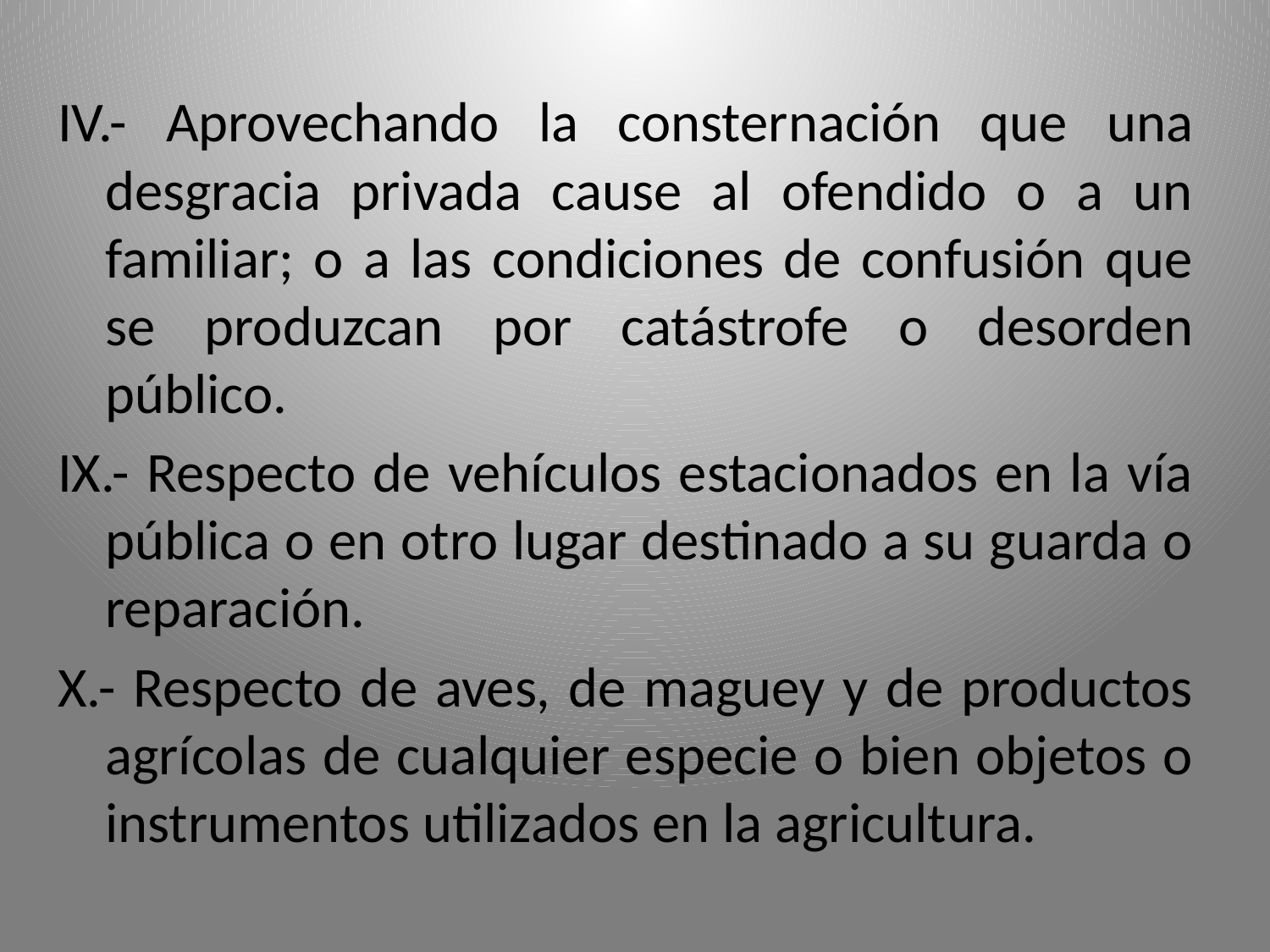

IV.- Aprovechando la consternación que una desgracia privada cause al ofendido o a un familiar; o a las condiciones de confusión que se produzcan por catástrofe o desorden público.
IX.- Respecto de vehículos estacionados en la vía pública o en otro lugar destinado a su guarda o reparación.
X.- Respecto de aves, de maguey y de productos agrícolas de cualquier especie o bien objetos o instrumentos utilizados en la agricultura.